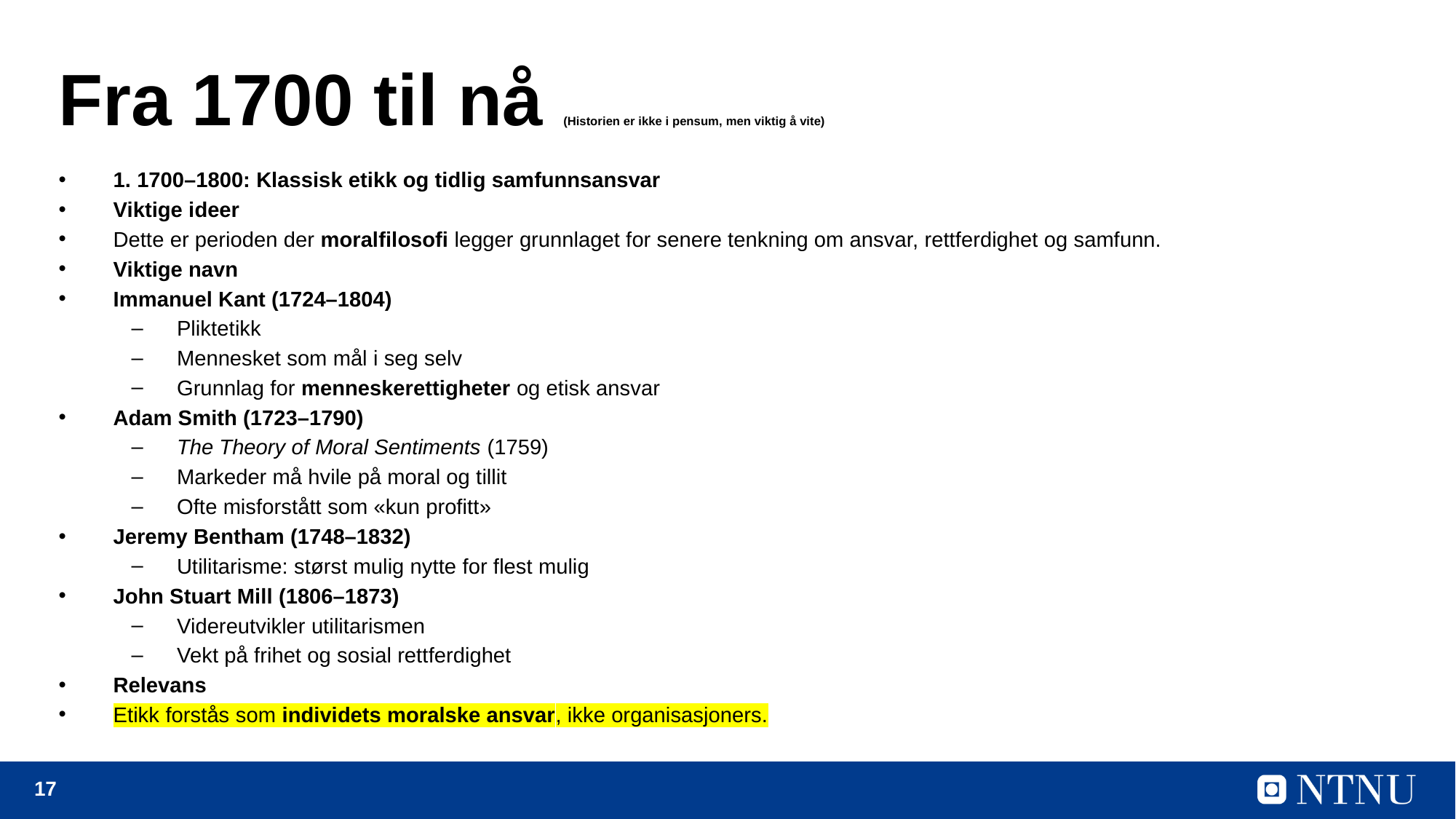

# Fra 1700 til nå (Historien er ikke i pensum, men viktig å vite)
1. 1700–1800: Klassisk etikk og tidlig samfunnsansvar
Viktige ideer
Dette er perioden der moralfilosofi legger grunnlaget for senere tenkning om ansvar, rettferdighet og samfunn.
Viktige navn
Immanuel Kant (1724–1804)
Pliktetikk
Mennesket som mål i seg selv
Grunnlag for menneskerettigheter og etisk ansvar
Adam Smith (1723–1790)
The Theory of Moral Sentiments (1759)
Markeder må hvile på moral og tillit
Ofte misforstått som «kun profitt»
Jeremy Bentham (1748–1832)
Utilitarisme: størst mulig nytte for flest mulig
John Stuart Mill (1806–1873)
Videreutvikler utilitarismen
Vekt på frihet og sosial rettferdighet
Relevans
Etikk forstås som individets moralske ansvar, ikke organisasjoners.